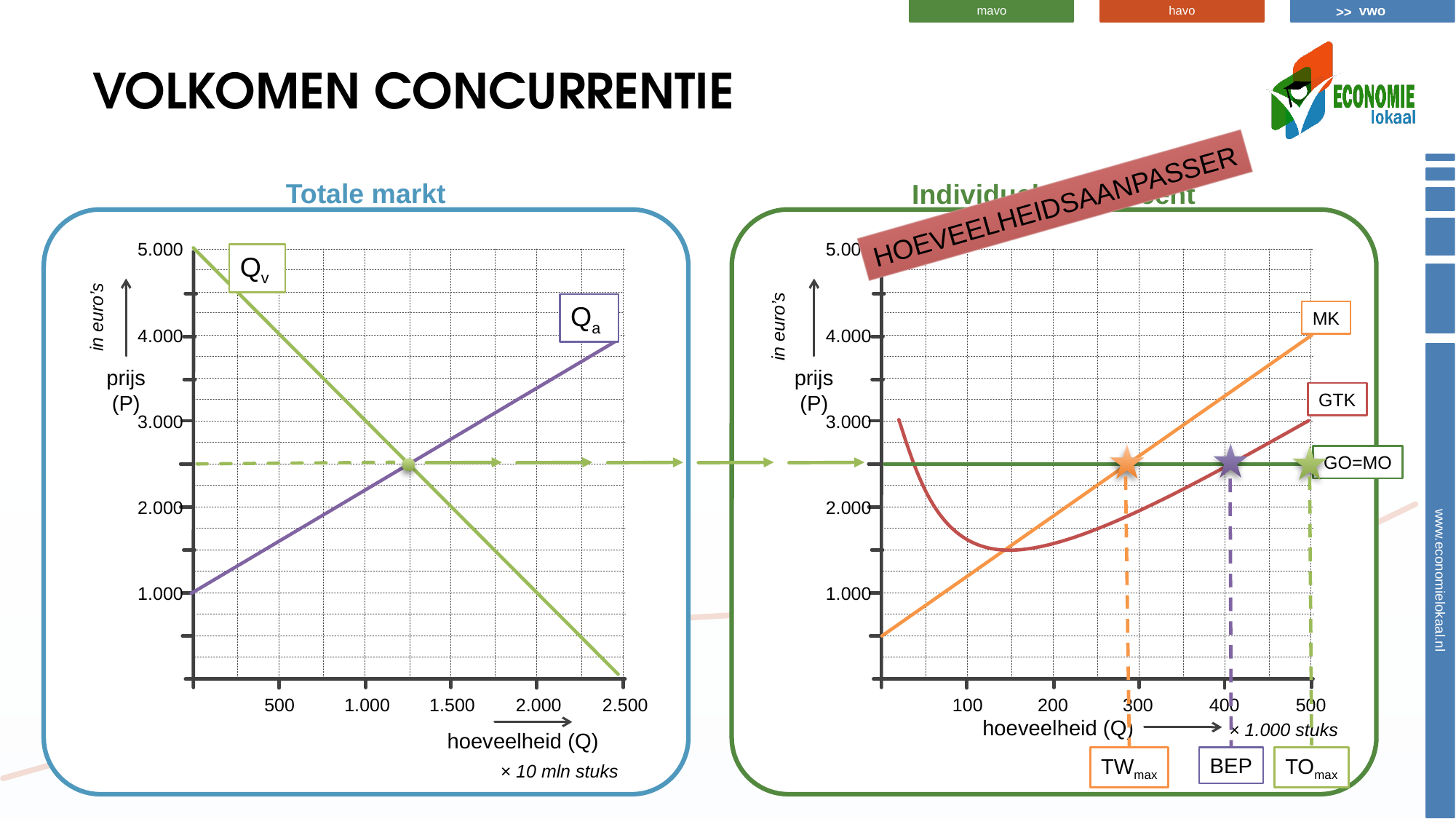

# Volkomen concurrentie
Totale markt
Individuele producent
HOEVEELHEIDSAANPASSER

5.000
5.000
Qv
Qa
in euro’s
MK
in euro’s
4.000
4.000
prijs (P)
prijs (P)
GTK
3.000
3.000

GO=MO

2.000
2.000
1.000
1.000
500
1.000
1.500
2.000
2.500
100
200
300
400
500
hoeveelheid (Q)
× 1.000 stuks
hoeveelheid (Q)
BEP
TWmax
TOmax
× 10 mln stuks